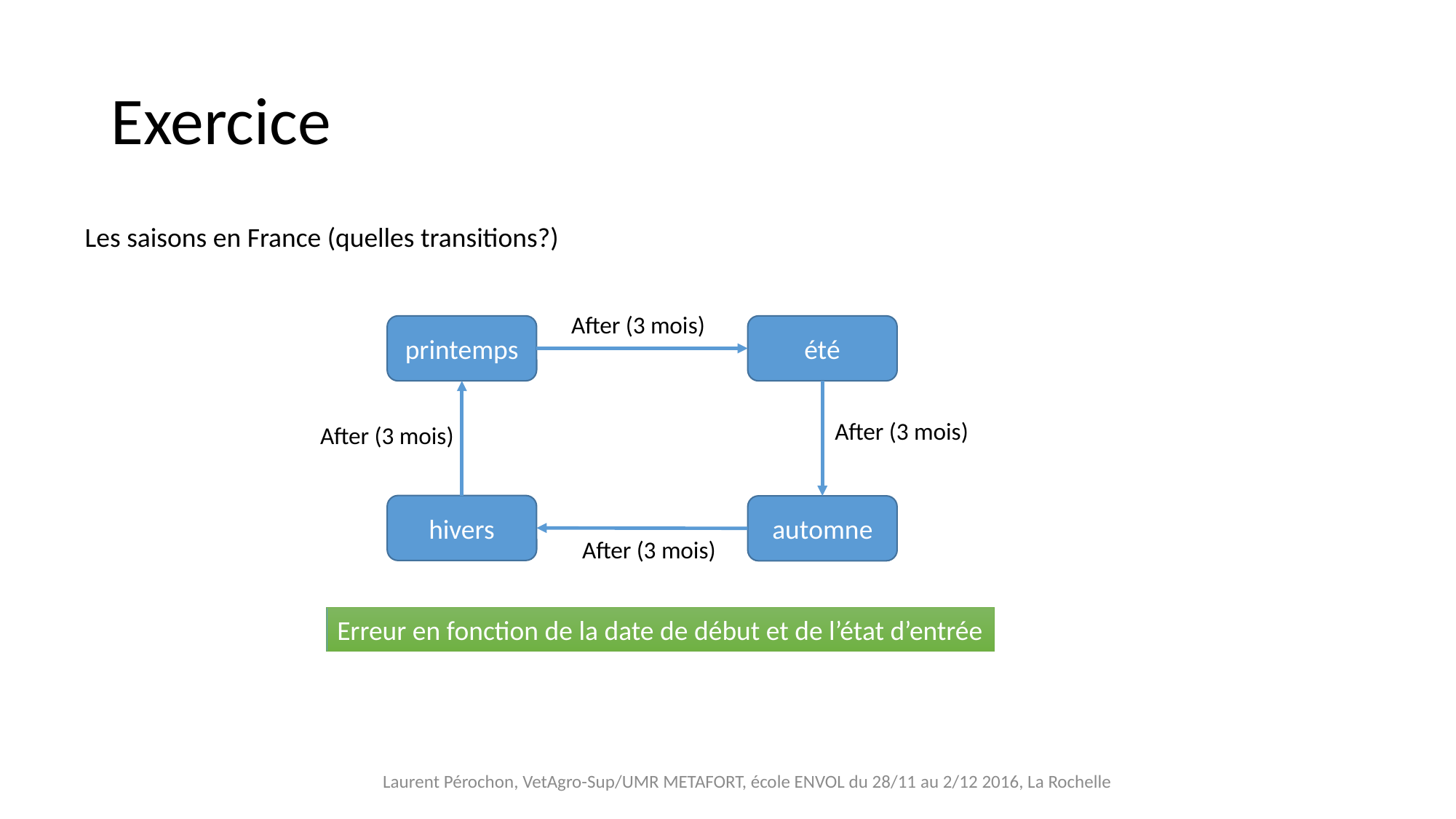

# Exercice
Les saisons en France (quelles transitions?)
After (3 mois)
printemps
été
After (3 mois)
After (3 mois)
hivers
automne
After (3 mois)
Erreur en fonction de la date de début et de l’état d’entrée
Laurent Pérochon, VetAgro-Sup/UMR METAFORT, école ENVOL du 28/11 au 2/12 2016, La Rochelle